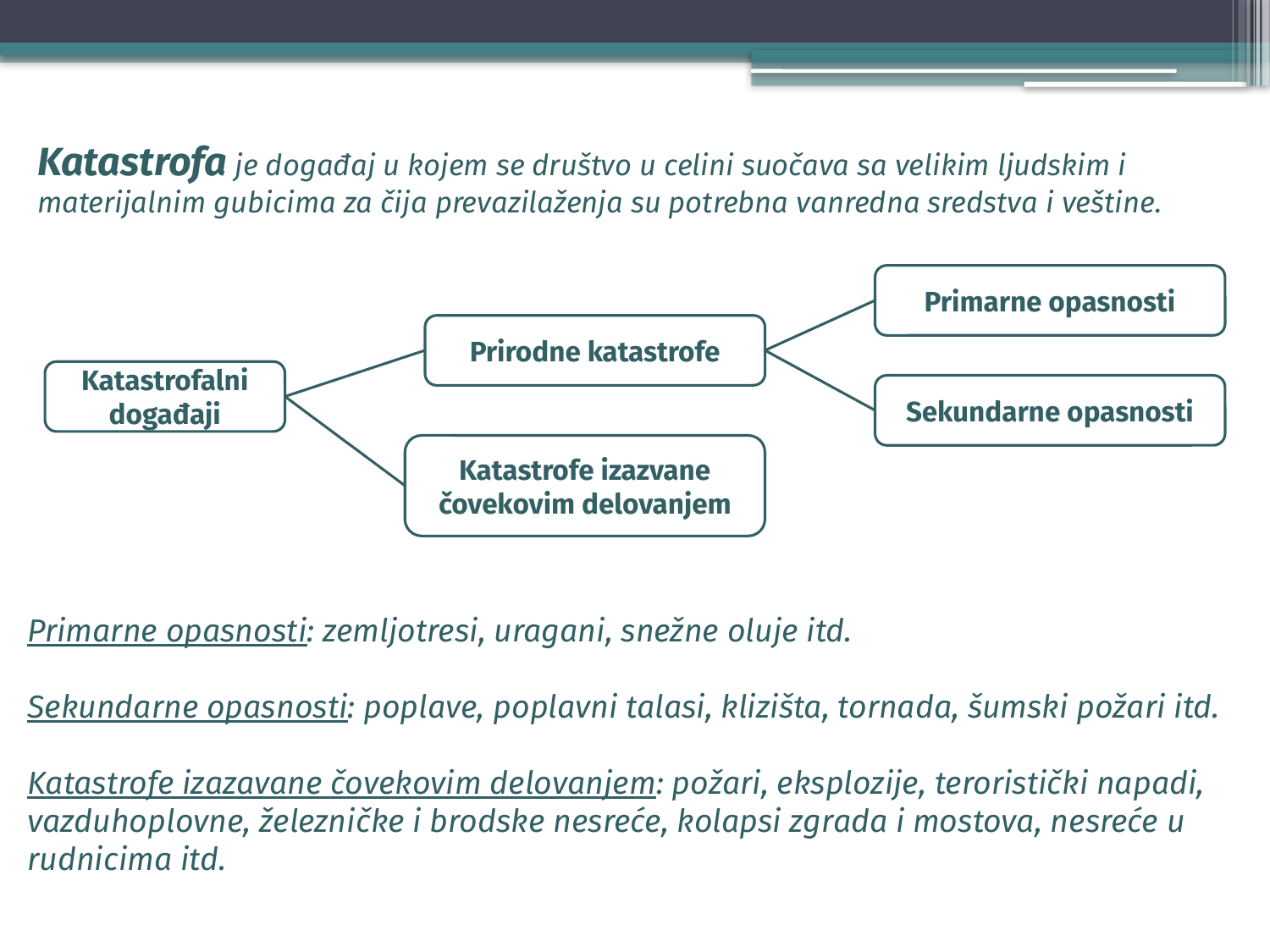

# Katastrofa je događaj u kojem se društvo u celini suočava sa velikim ljudskim i materijalnim gubicima za čija prevazilaženja su potrebna vanredna sredstva i veštine.
Primarne opasnosti
Prirodne katastrofe
Katastrofalni
događaji
Sekundarne opasnosti
Katastrofe izazvane
čovekovim delovanjem
Primarne opasnosti: zemljotresi, uragani, snežne oluje itd.
Sekundarne opasnosti: poplave, poplavni talasi, klizišta, tornada, šumski požari itd.
Katastrofe izazavane čovekovim delovanjem: požari, eksplozije, teroristički napadi, vazduhoplovne, železničke i brodske nesreće, kolapsi zgrada i mostova, nesreće u rudnicima itd.